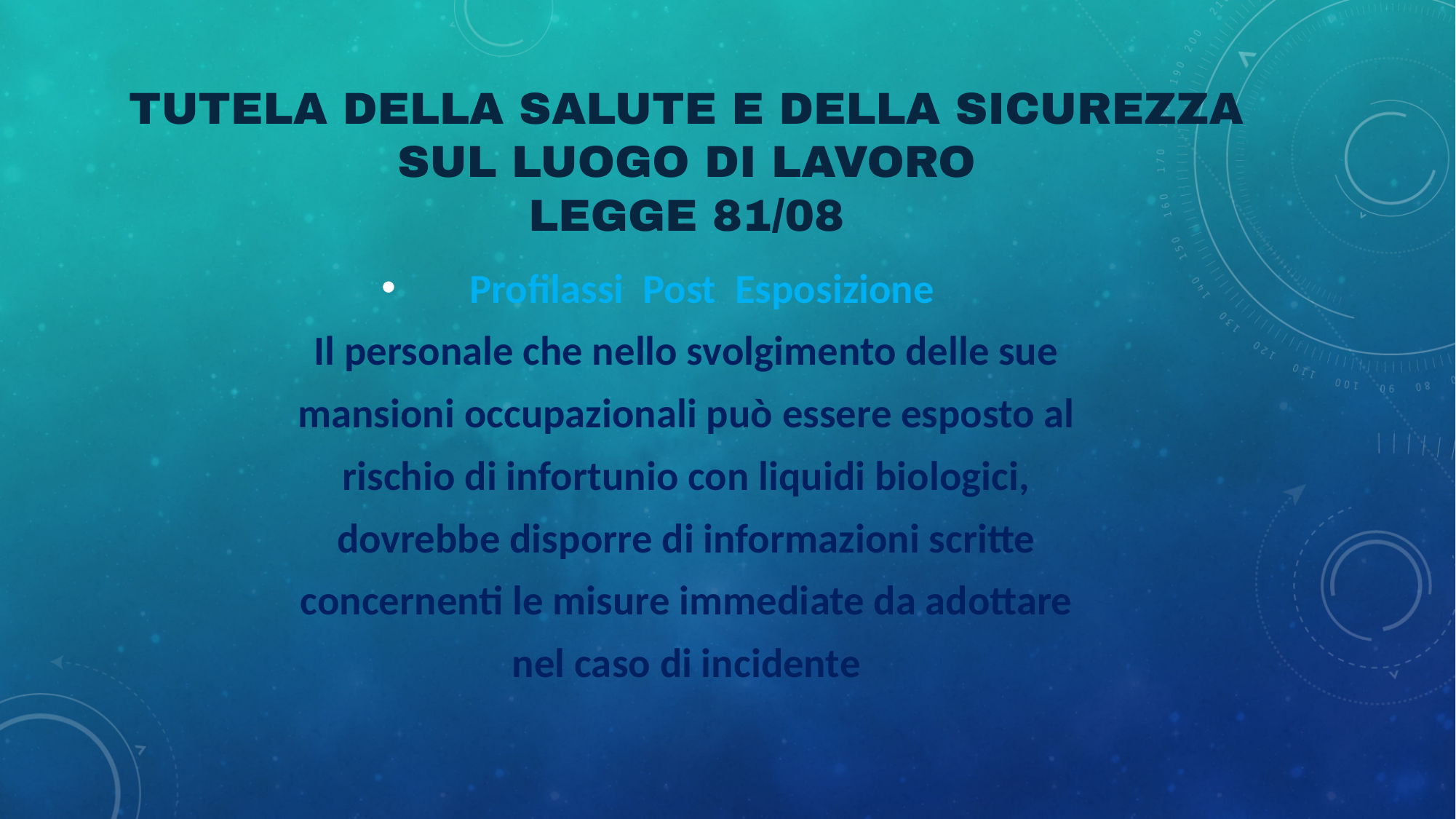

# Tutela della salute e della sicurezza sul luogo di lavoro legge 81/08
Profilassi  Post  Esposizione
Il personale che nello svolgimento delle sue
mansioni occupazionali può essere esposto al
rischio di infortunio con liquidi biologici,
dovrebbe disporre di informazioni scritte
concernenti le misure immediate da adottare
nel caso di incidente